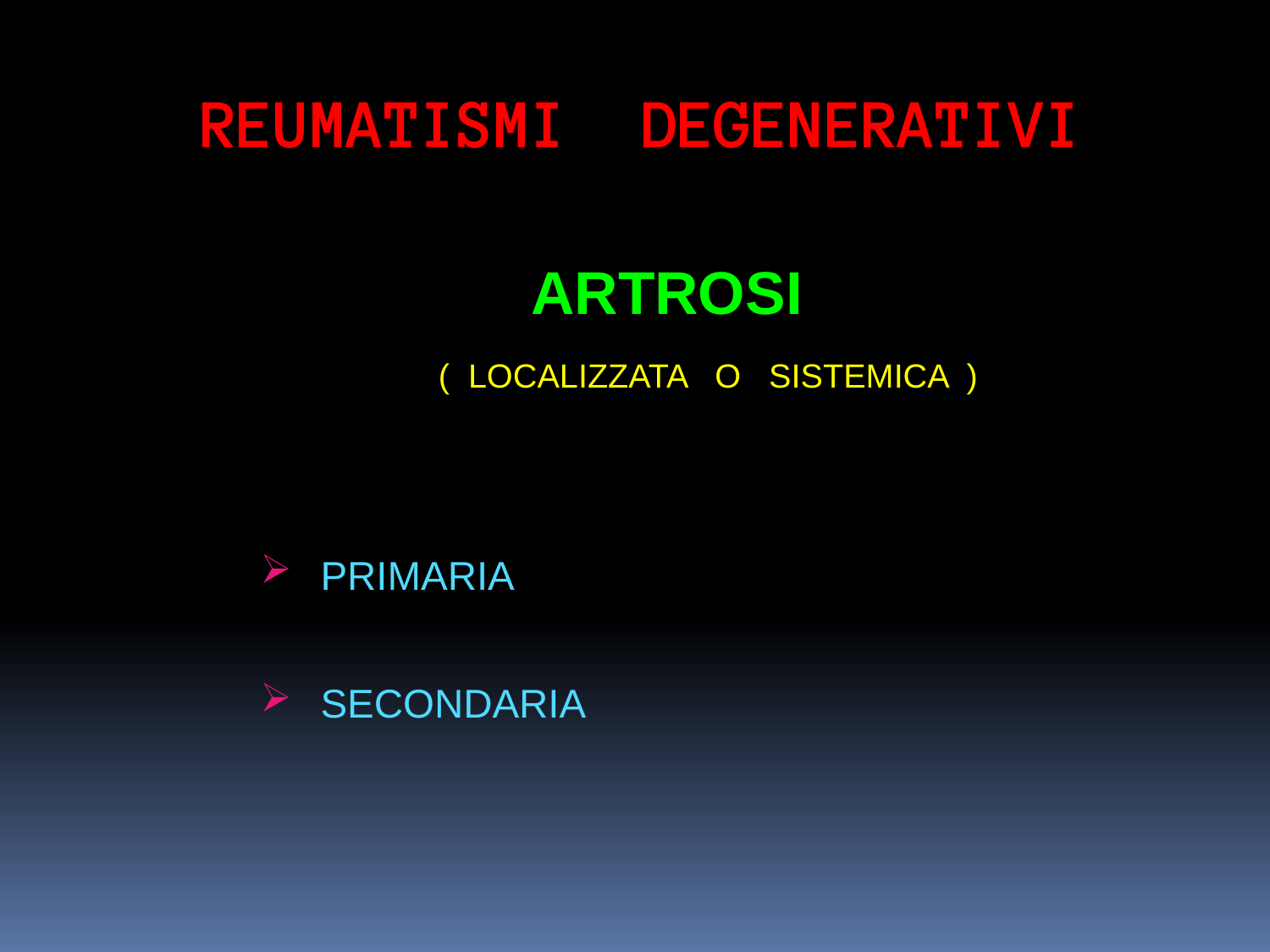

# REUMATISMI  DEGENERATIVI
ARTROSI
      (  LOCALIZZATA   O   SISTEMICA  )

PRIMARIA

SECONDARIA